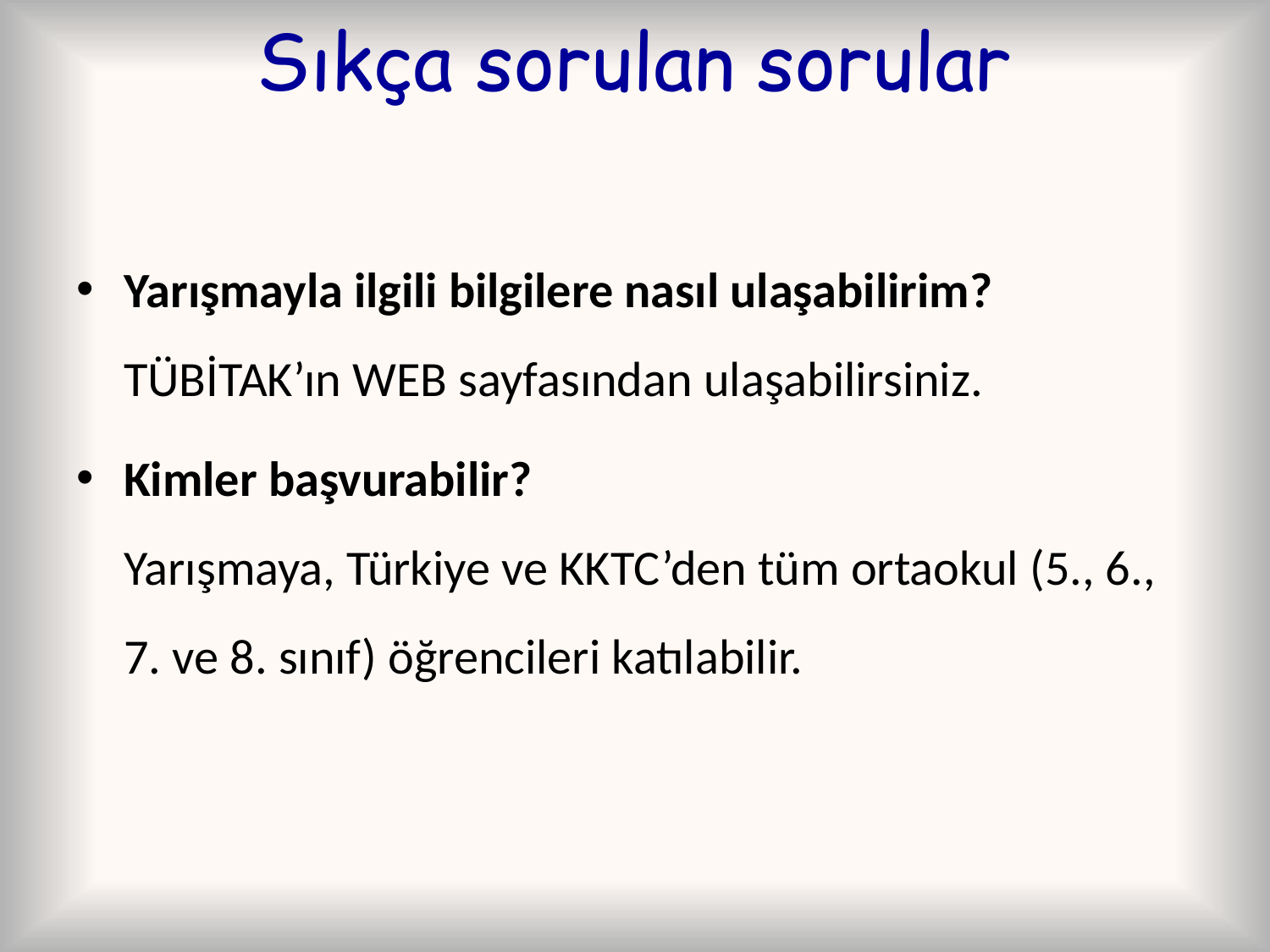

# Sıkça sorulan sorular
Yarışmayla ilgili bilgilere nasıl ulaşabilirim?
TÜBİTAK’ın WEB sayfasından ulaşabilirsiniz.
Kimler başvurabilir?
Yarışmaya, Türkiye ve KKTC’den tüm ortaokul (5., 6., 7. ve 8. sınıf) öğrencileri katılabilir.